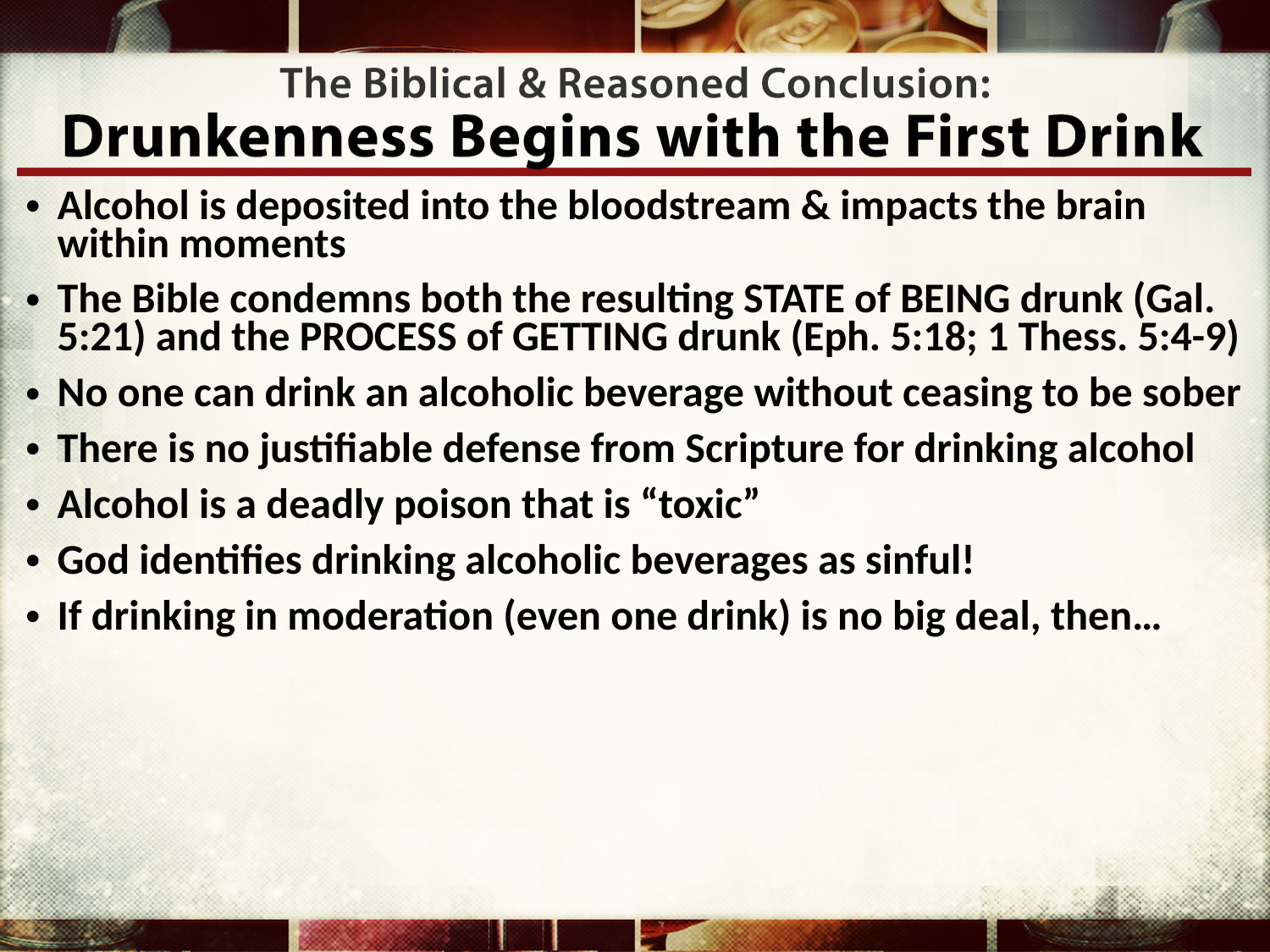

Alcohol is deposited into the bloodstream & impacts the brain within moments
The Bible condemns both the resulting STATE of BEING drunk (Gal. 5:21) and the PROCESS of GETTING drunk (Eph. 5:18; 1 Thess. 5:4-9)
No one can drink an alcoholic beverage without ceasing to be sober
There is no justifiable defense from Scripture for drinking alcohol
Alcohol is a deadly poison that is “toxic”
God identifies drinking alcoholic beverages as sinful!
If drinking in moderation (even one drink) is no big deal, then…